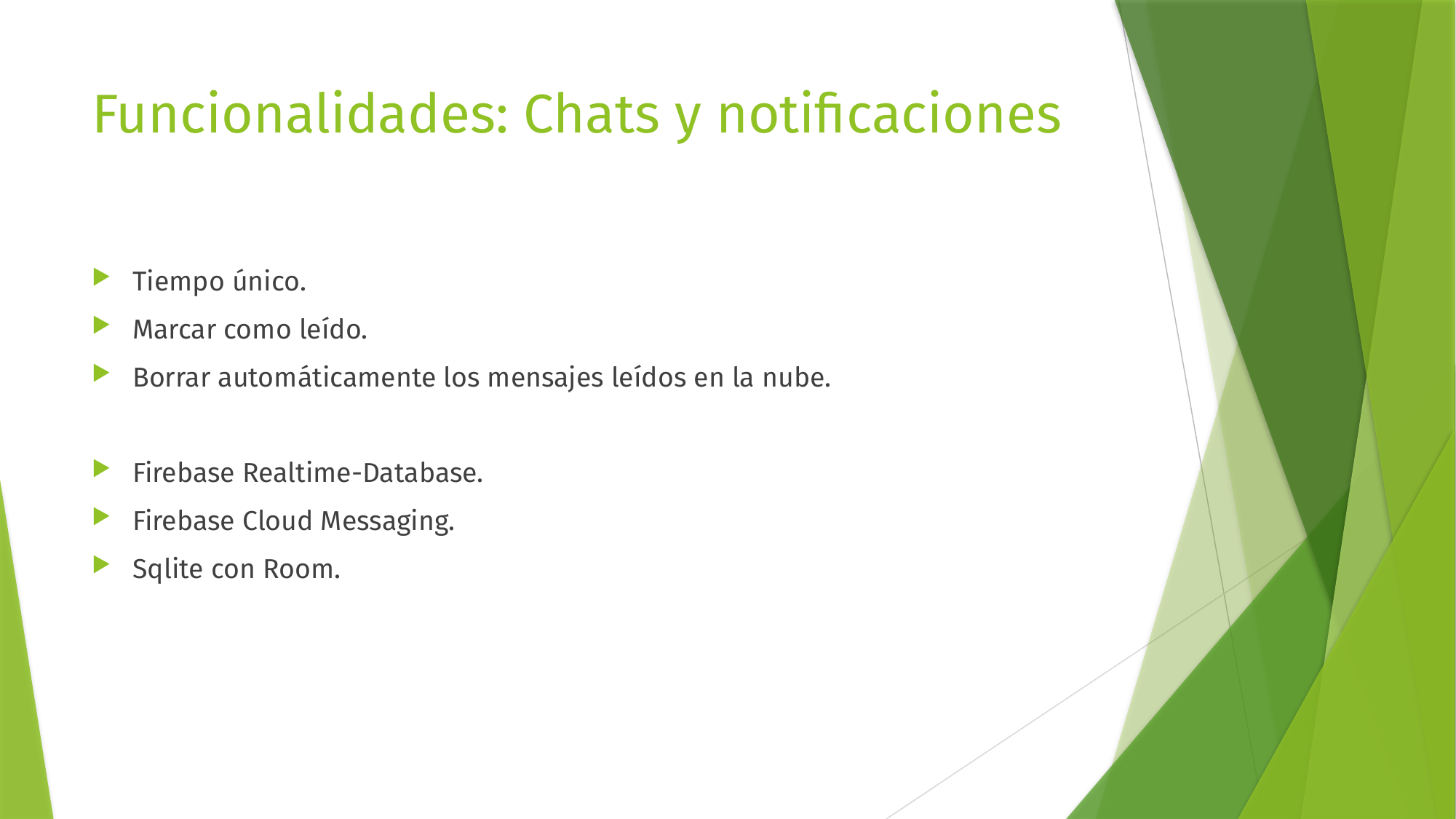

# Funcionalidades: Chats y notificaciones
Tiempo único.
Marcar como leído.
Borrar automáticamente los mensajes leídos en la nube.

Firebase Realtime-Database.
Firebase Cloud Messaging.
Sqlite con Room.